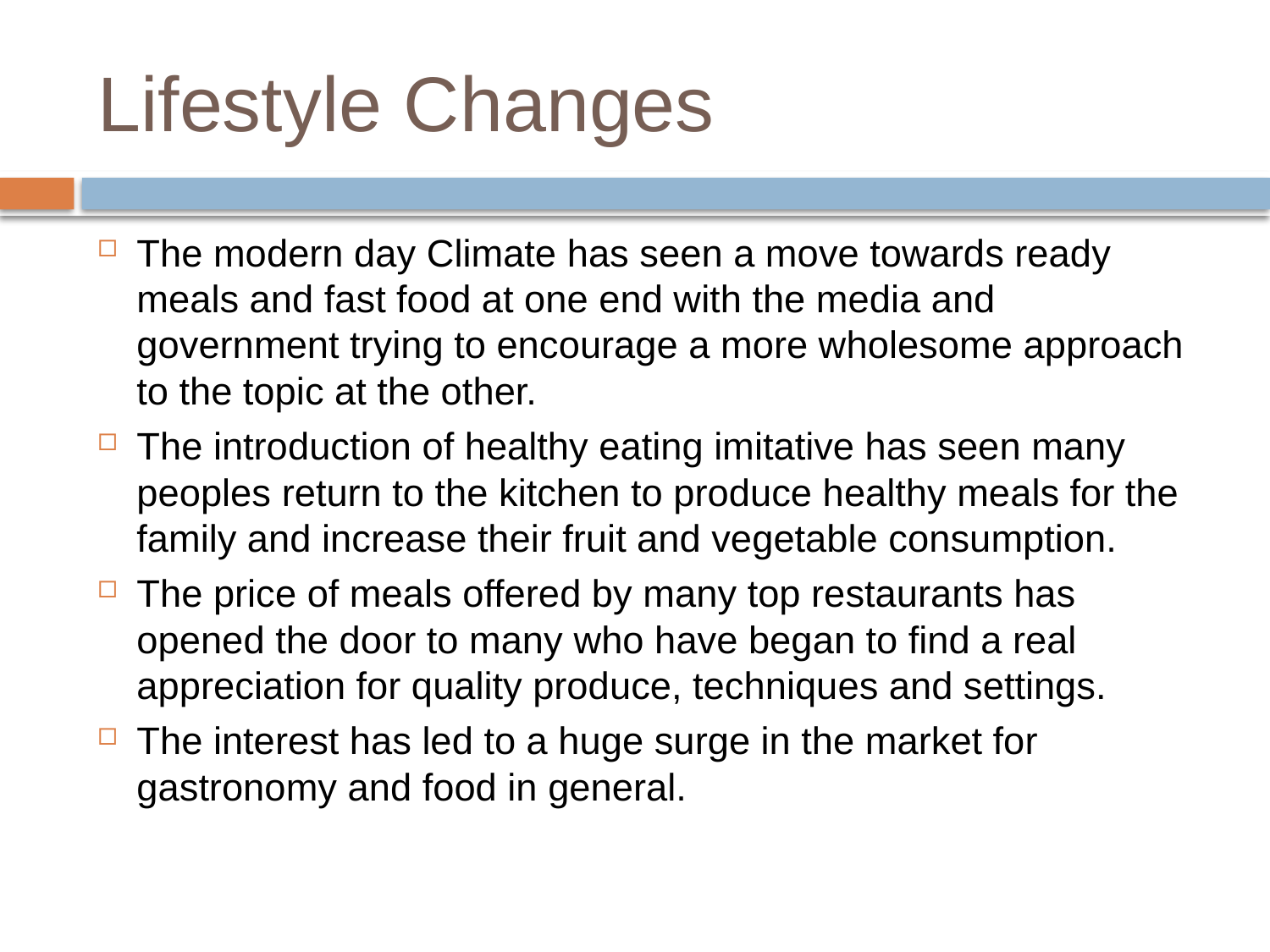

# Lifestyle Changes
The modern day Climate has seen a move towards ready meals and fast food at one end with the media and government trying to encourage a more wholesome approach to the topic at the other.
The introduction of healthy eating imitative has seen many peoples return to the kitchen to produce healthy meals for the family and increase their fruit and vegetable consumption.
The price of meals offered by many top restaurants has opened the door to many who have began to find a real appreciation for quality produce, techniques and settings.
The interest has led to a huge surge in the market for gastronomy and food in general.